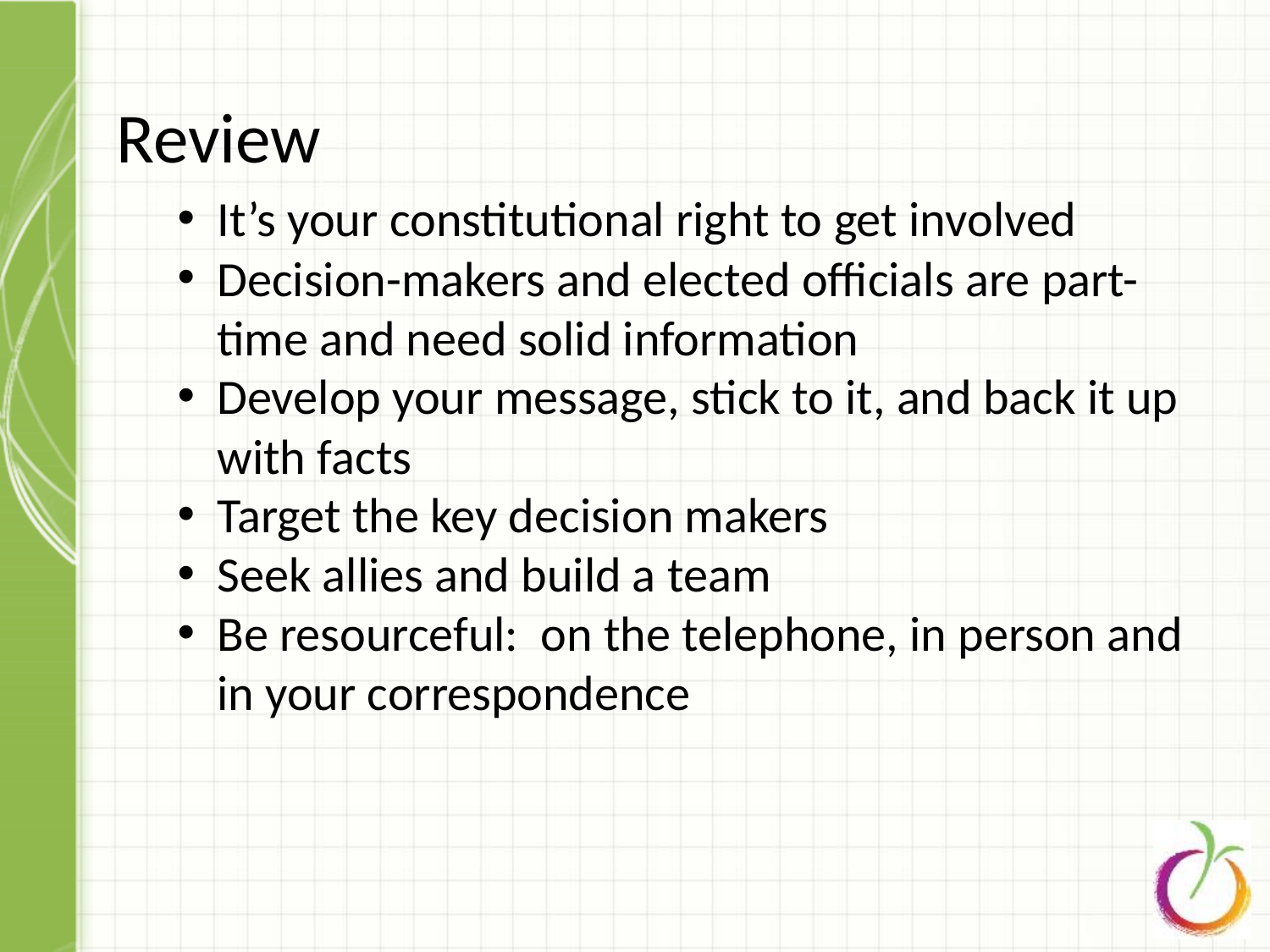

Review
It’s your constitutional right to get involved
Decision-makers and elected officials are part-time and need solid information
Develop your message, stick to it, and back it up with facts
Target the key decision makers
Seek allies and build a team
Be resourceful:  on the telephone, in person and in your correspondence